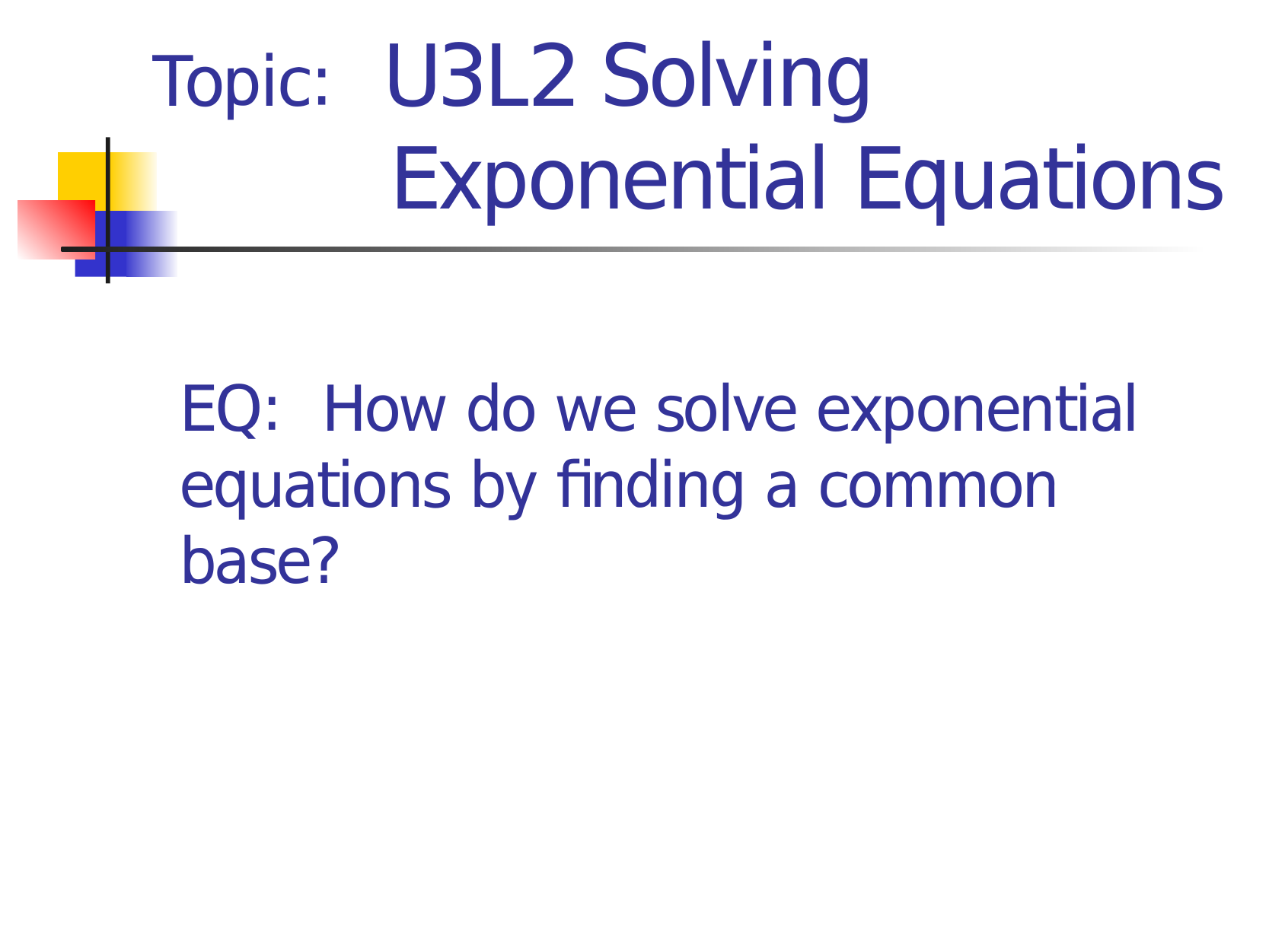

# Topic:  U3L2 Solving Exponential Equations
EQ:  How do we solve exponential equations by finding a common base?